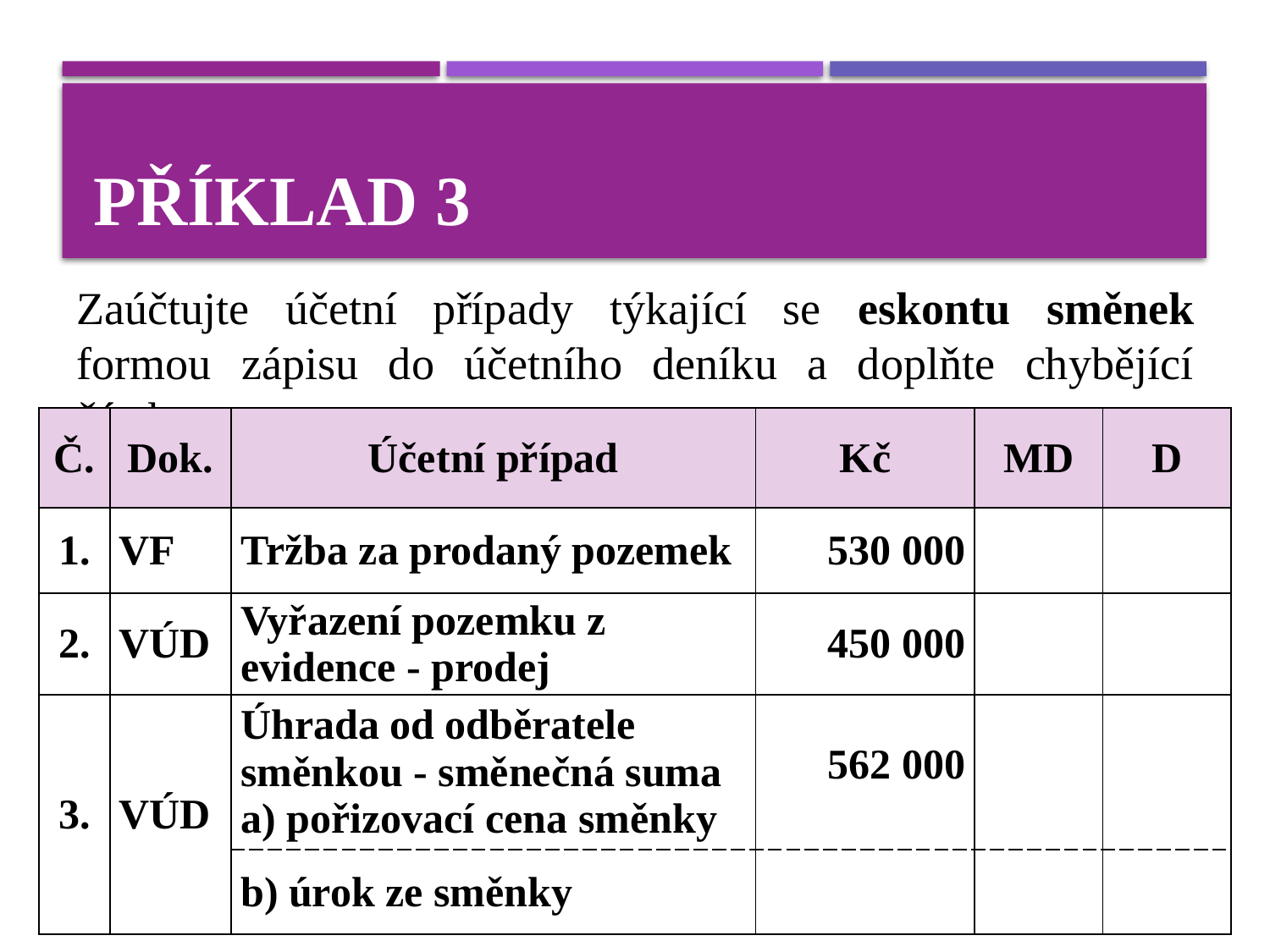

# Příklad 3
Zaúčtujte účetní případy týkající se eskontu směnek formou zápisu do účetního deníku a doplňte chybějící částky.
| Č. | Dok. | Účetní případ | Kč | MD | D |
| --- | --- | --- | --- | --- | --- |
| 1. | VF | Tržba za prodaný pozemek | 530 000 |  |  |
| 2. | VÚD | Vyřazení pozemku z evidence - prodej | 450 000 |  |  |
| 3. | VÚD | Úhrada od odběratele směnkou - směnečná suma a) pořizovací cena směnky | 562 000 |  |  |
|  |  | b) úrok ze směnky |  |  |  |